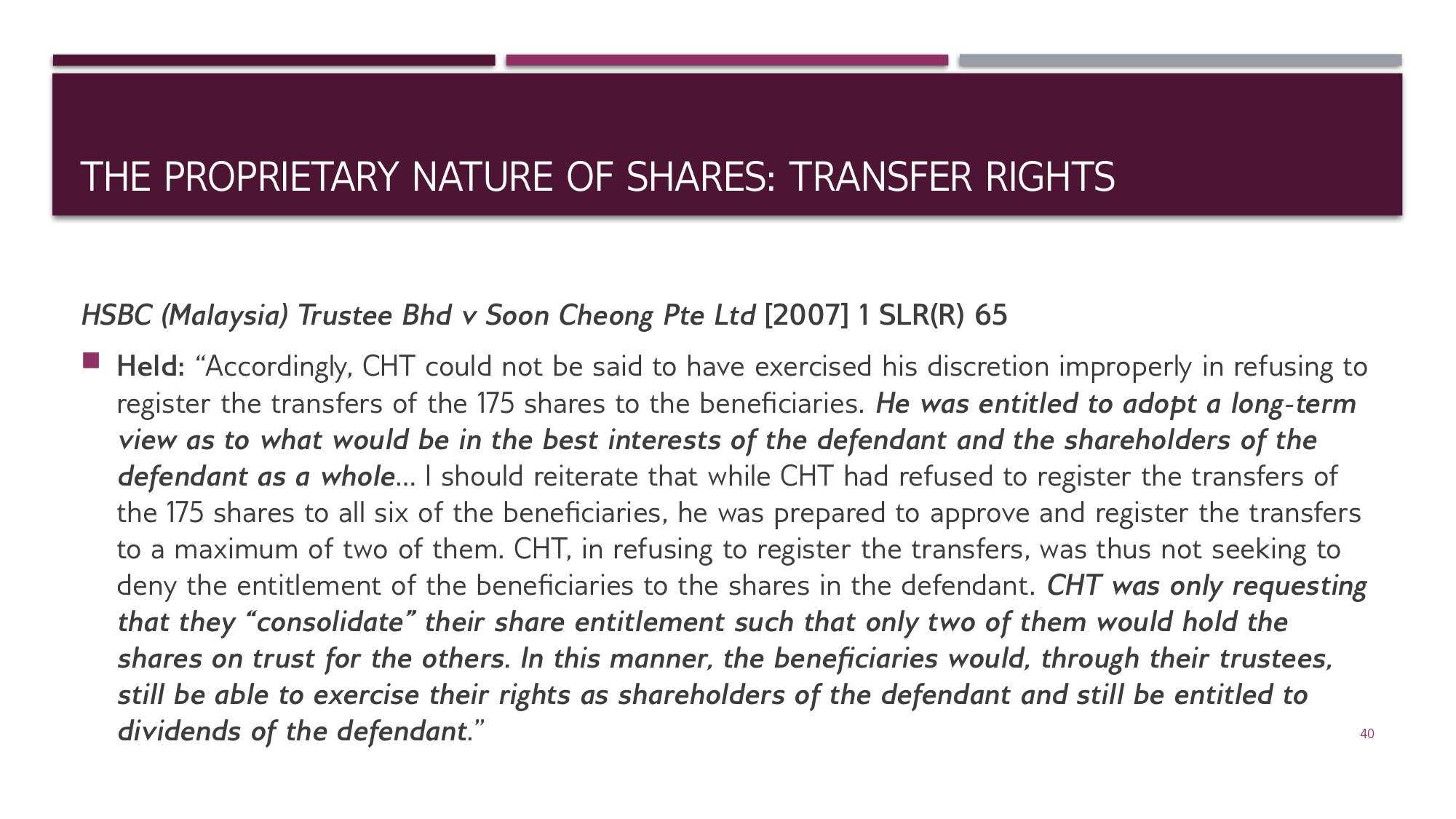

# The proprietary nature of shares: transfer rights
HSBC (Malaysia) Trustee Bhd v Soon Cheong Pte Ltd [2007] 1 SLR(R) 65
Held: “Accordingly, CHT could not be said to have exercised his discretion improperly in refusing to register the transfers of the 175 shares to the beneficiaries. He was entitled to adopt a long-term view as to what would be in the best interests of the defendant and the shareholders of the defendant as a whole… I should reiterate that while CHT had refused to register the transfers of the 175 shares to all six of the beneficiaries, he was prepared to approve and register the transfers to a maximum of two of them. CHT, in refusing to register the transfers, was thus not seeking to deny the entitlement of the beneficiaries to the shares in the defendant. CHT was only requesting that they “consolidate” their share entitlement such that only two of them would hold the shares on trust for the others. In this manner, the beneficiaries would, through their trustees, still be able to exercise their rights as shareholders of the defendant and still be entitled to dividends of the defendant.”
40